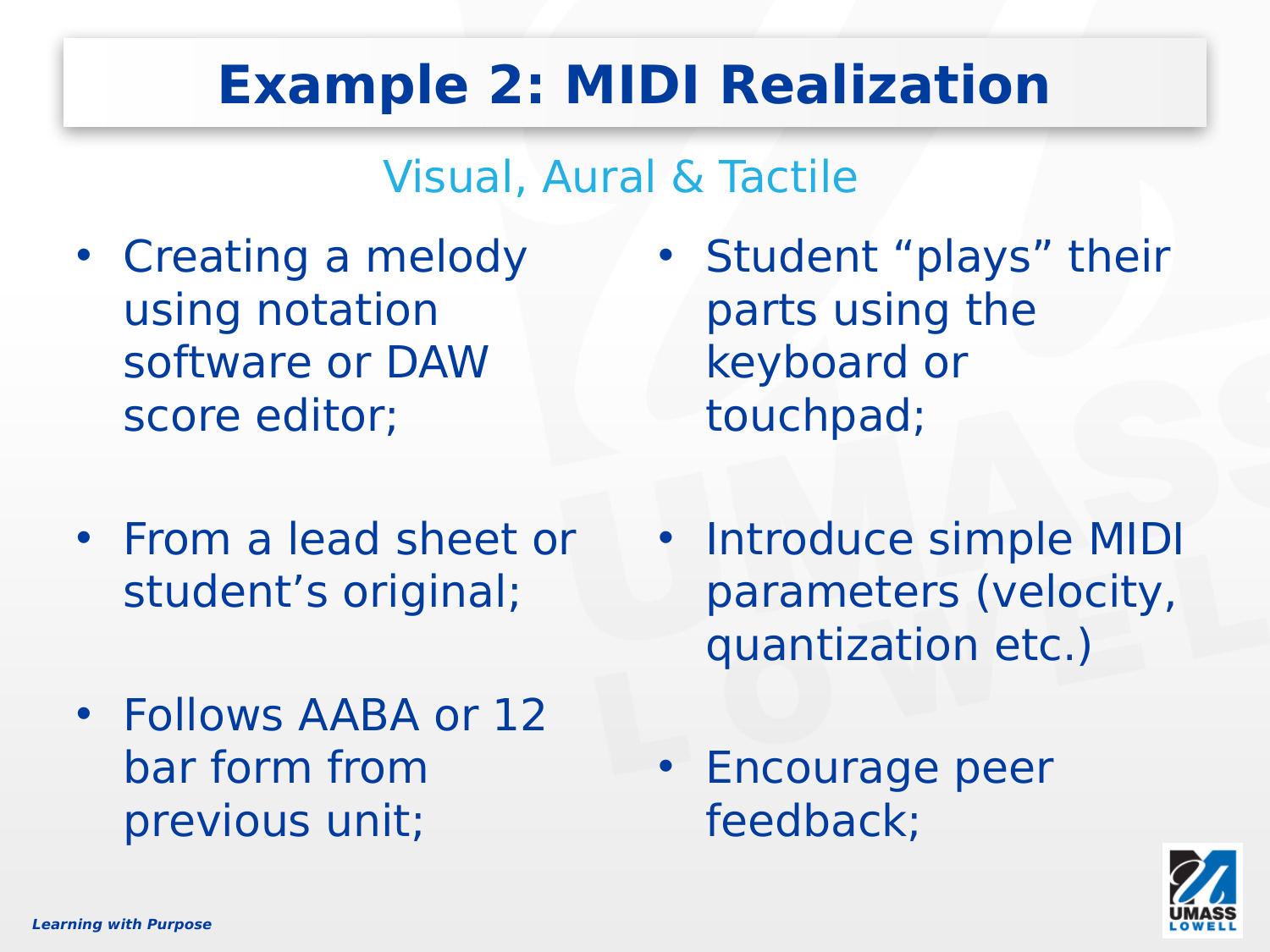

# Example 2: MIDI Realization
Visual, Aural & Tactile
Creating a melody using notation software or DAW score editor;

From a lead sheet or student’s original;

Follows AABA or 12 bar form from previous unit;
Student “plays” their parts using the keyboard or touchpad;

Introduce simple MIDI parameters (velocity, quantization etc.)

Encourage peer feedback;